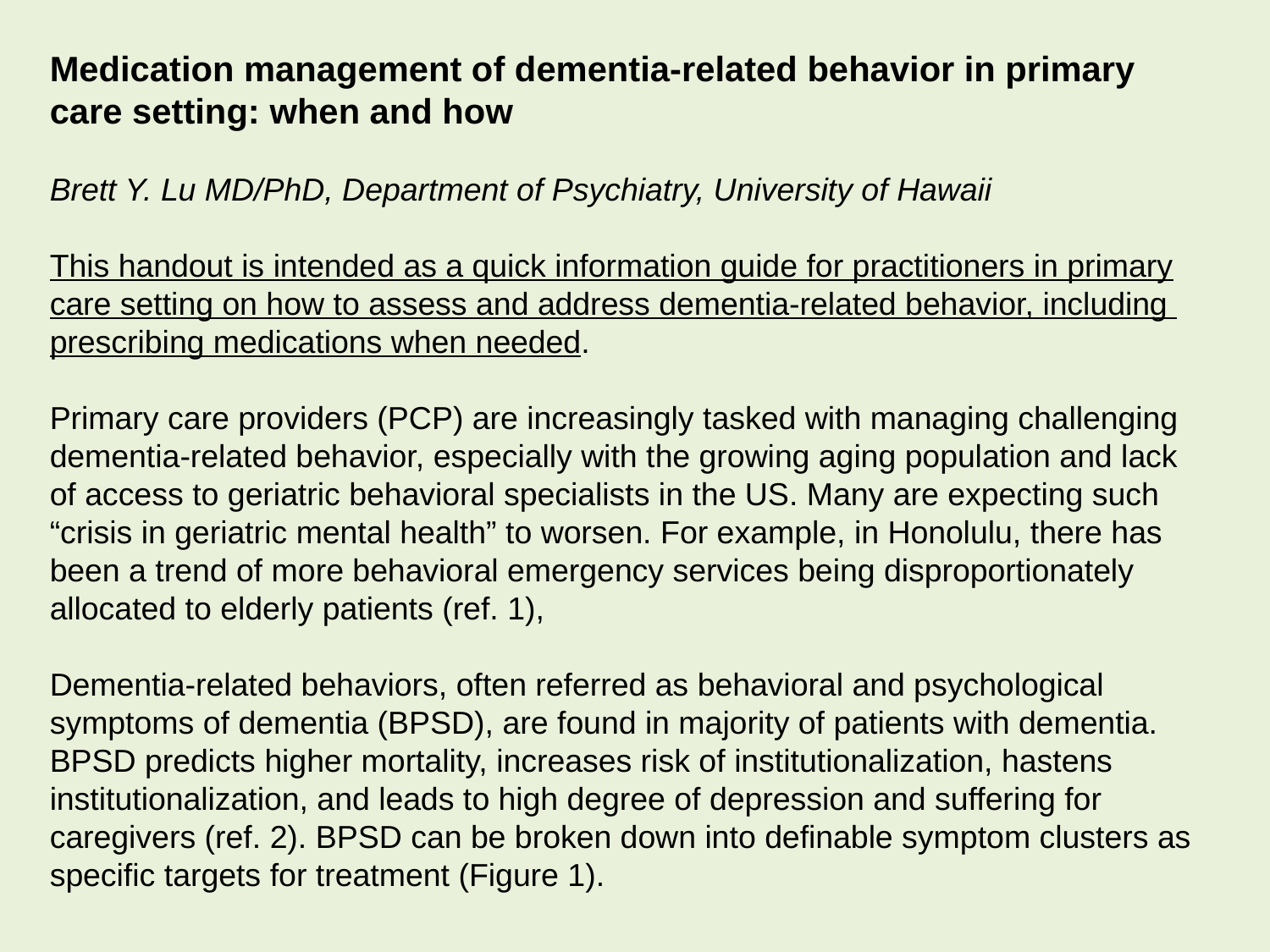

Medication management of dementia-related behavior in primary care setting: when and how

Brett Y. Lu MD/PhD, Department of Psychiatry, University of Hawaii

This handout is intended as a quick information guide for practitioners in primary care setting on how to assess and address dementia-related behavior, including  prescribing medications when needed.

Primary care providers (PCP) are increasingly tasked with managing challenging dementia-related behavior, especially with the growing aging population and lack of access to geriatric behavioral specialists in the US. Many are expecting such “crisis in geriatric mental health” to worsen. For example, in Honolulu, there has been a trend of more behavioral emergency services being disproportionately allocated to elderly patients (ref. 1),

Dementia-related behaviors, often referred as behavioral and psychological symptoms of dementia (BPSD), are found in majority of patients with dementia. BPSD predicts higher mortality, increases risk of institutionalization, hastens institutionalization, and leads to high degree of depression and suffering for caregivers (ref. 2). BPSD can be broken down into definable symptom clusters as specific targets for treatment (Figure 1).